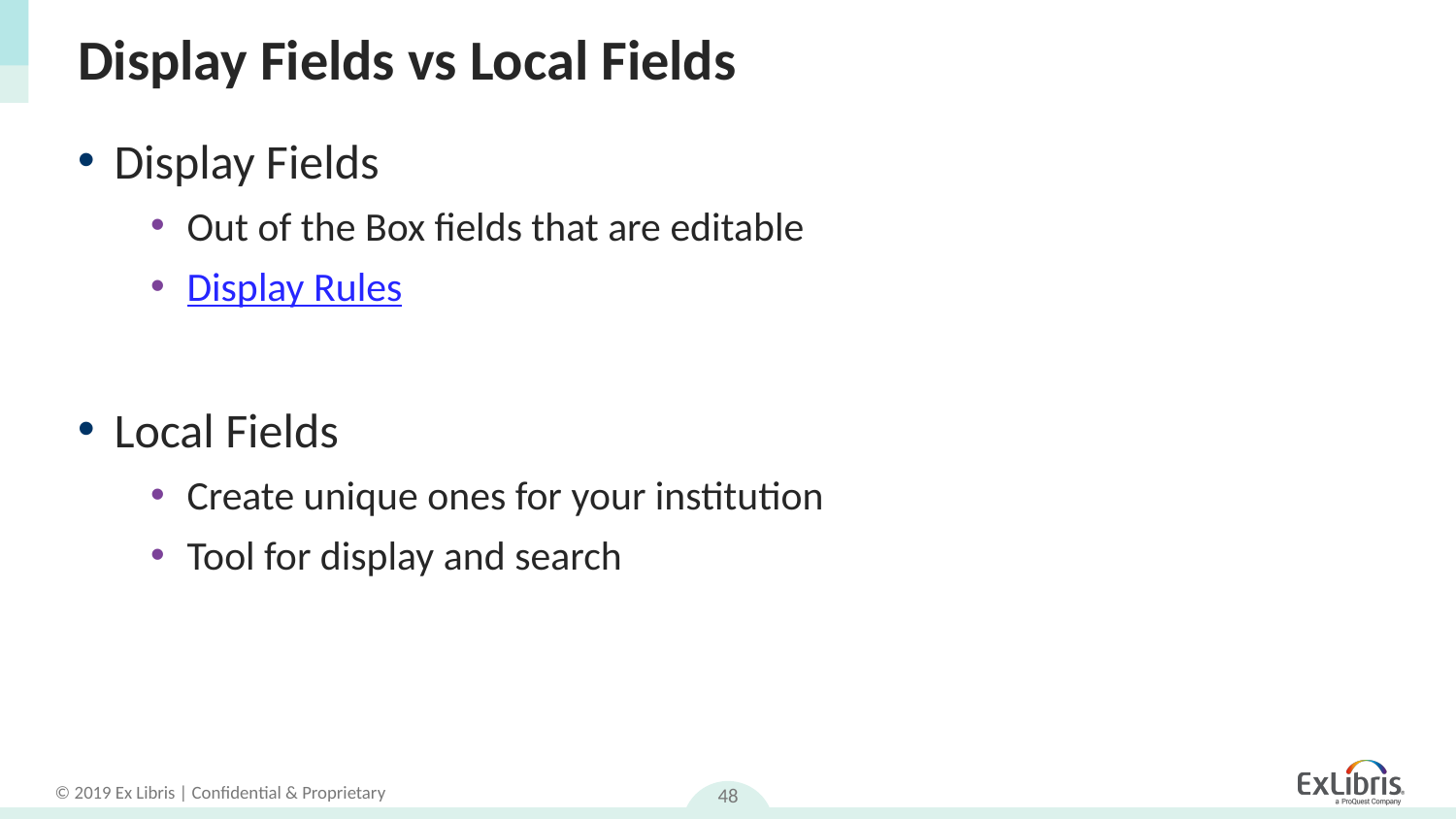

# Display Fields vs Local Fields
Display Fields
Out of the Box fields that are editable
Display Rules

Local Fields
Create unique ones for your institution
Tool for display and search

48